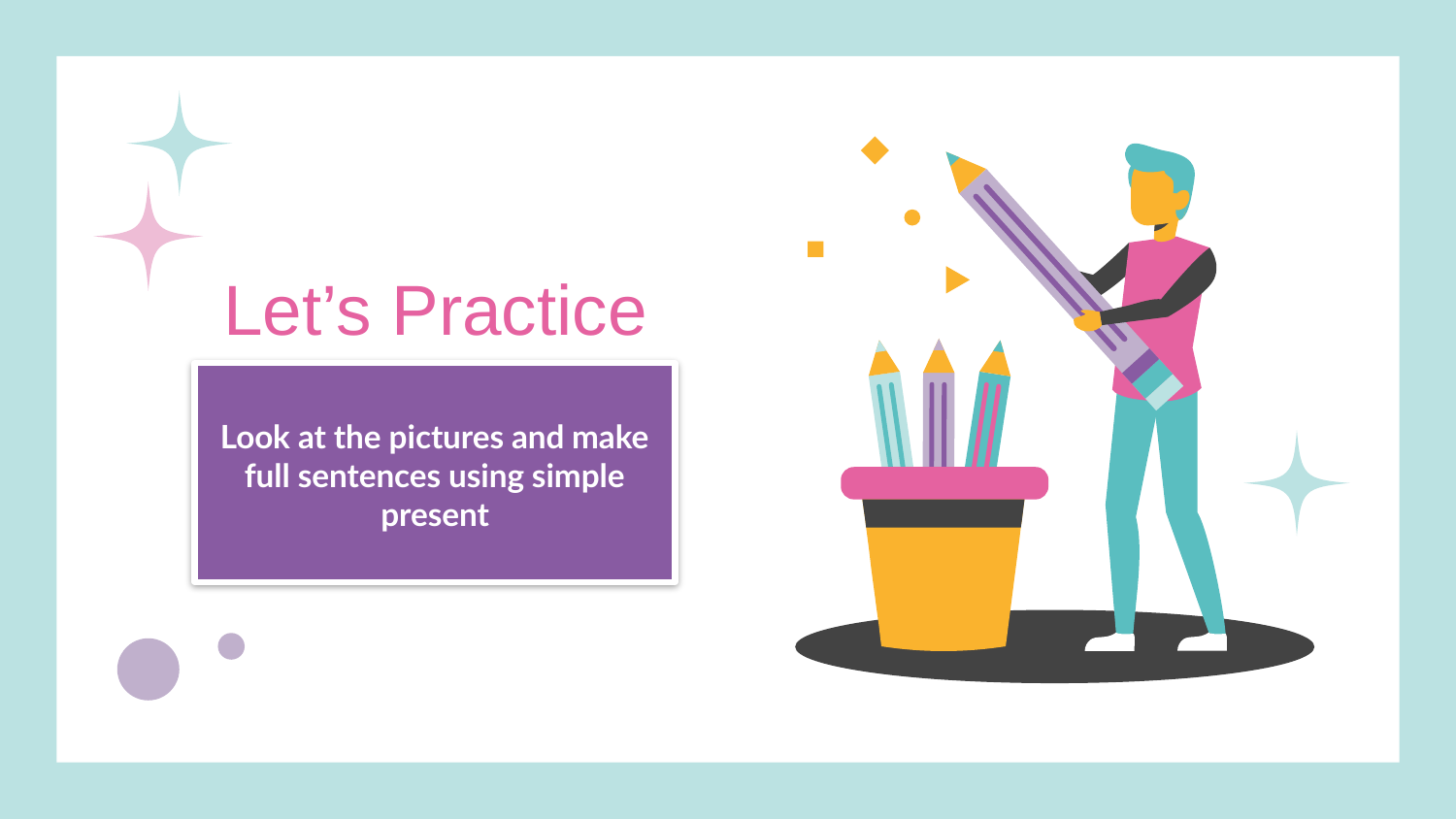

# Let’s Practice

Look at the pictures and make full sentences using simple present